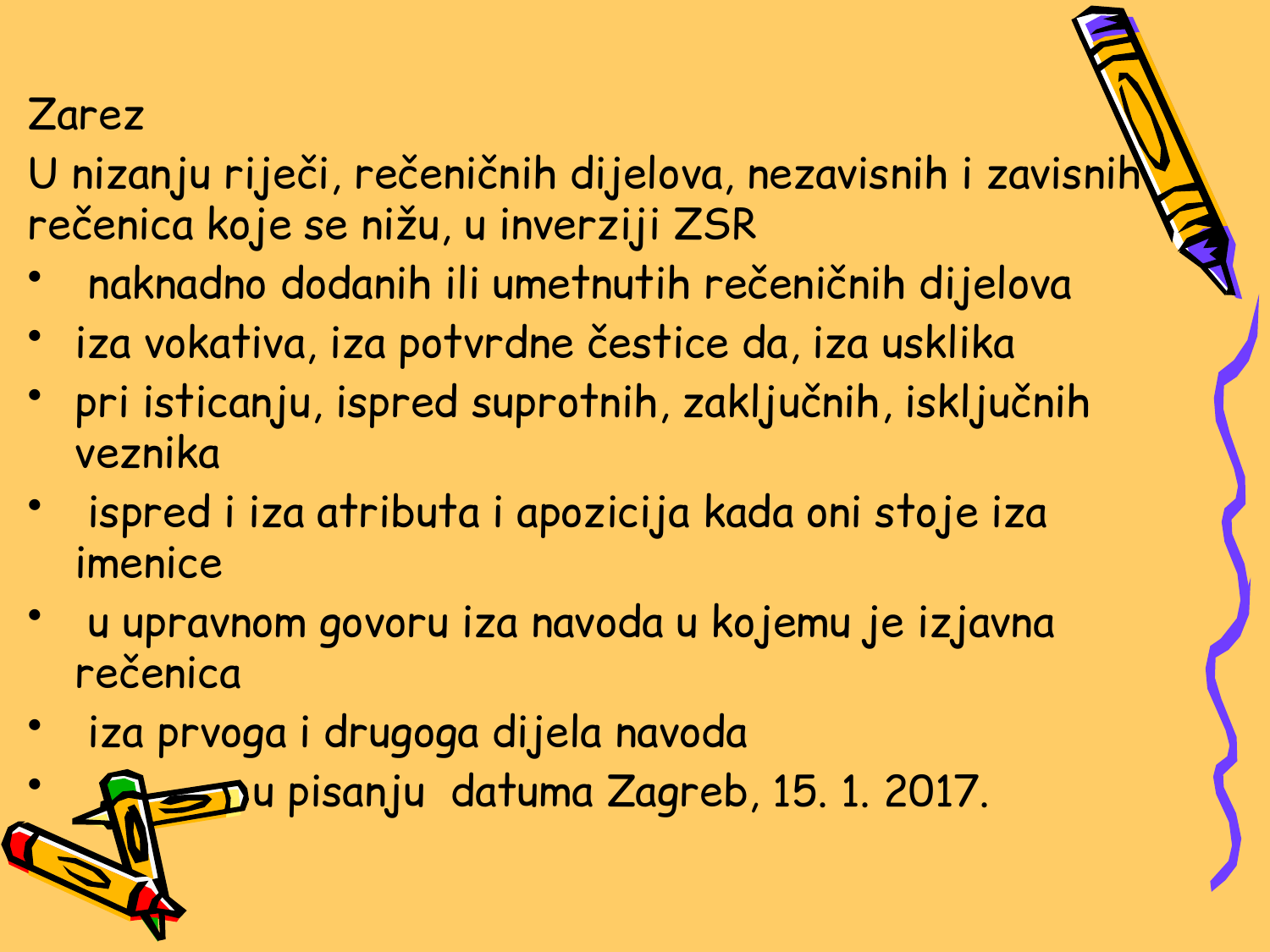

# Zarez
U nizanju riječi, rečeničnih dijelova, nezavisnih i zavisnih rečenica koje se nižu, u inverziji ZSR
 naknadno dodanih ili umetnutih rečeničnih dijelova
iza vokativa, iza potvrdne čestice da, iza usklika
pri isticanju, ispred suprotnih, zaključnih, isključnih veznika
 ispred i iza atributa i apozicija kada oni stoje iza imenice
 u upravnom govoru iza navoda u kojemu je izjavna rečenica
 iza prvoga i drugoga dijela navoda
              u pisanju  datuma Zagreb, 15. 1. 2017.